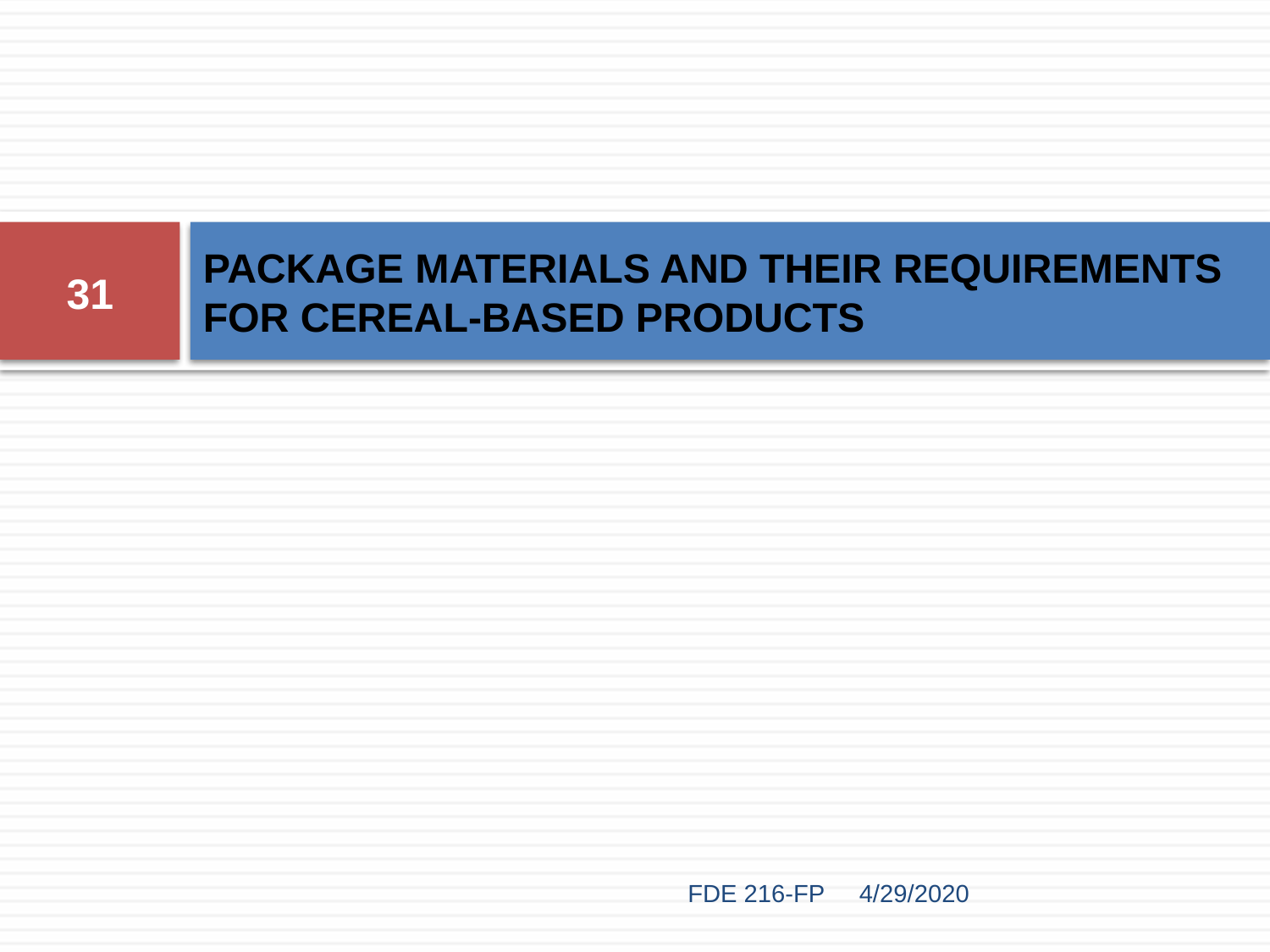

# PACKAGE MATERIALS AND THEIR REQUIREMENTS FOR CEREAL-BASED PRODUCTS
31
FDE 216-FP
4/29/2020